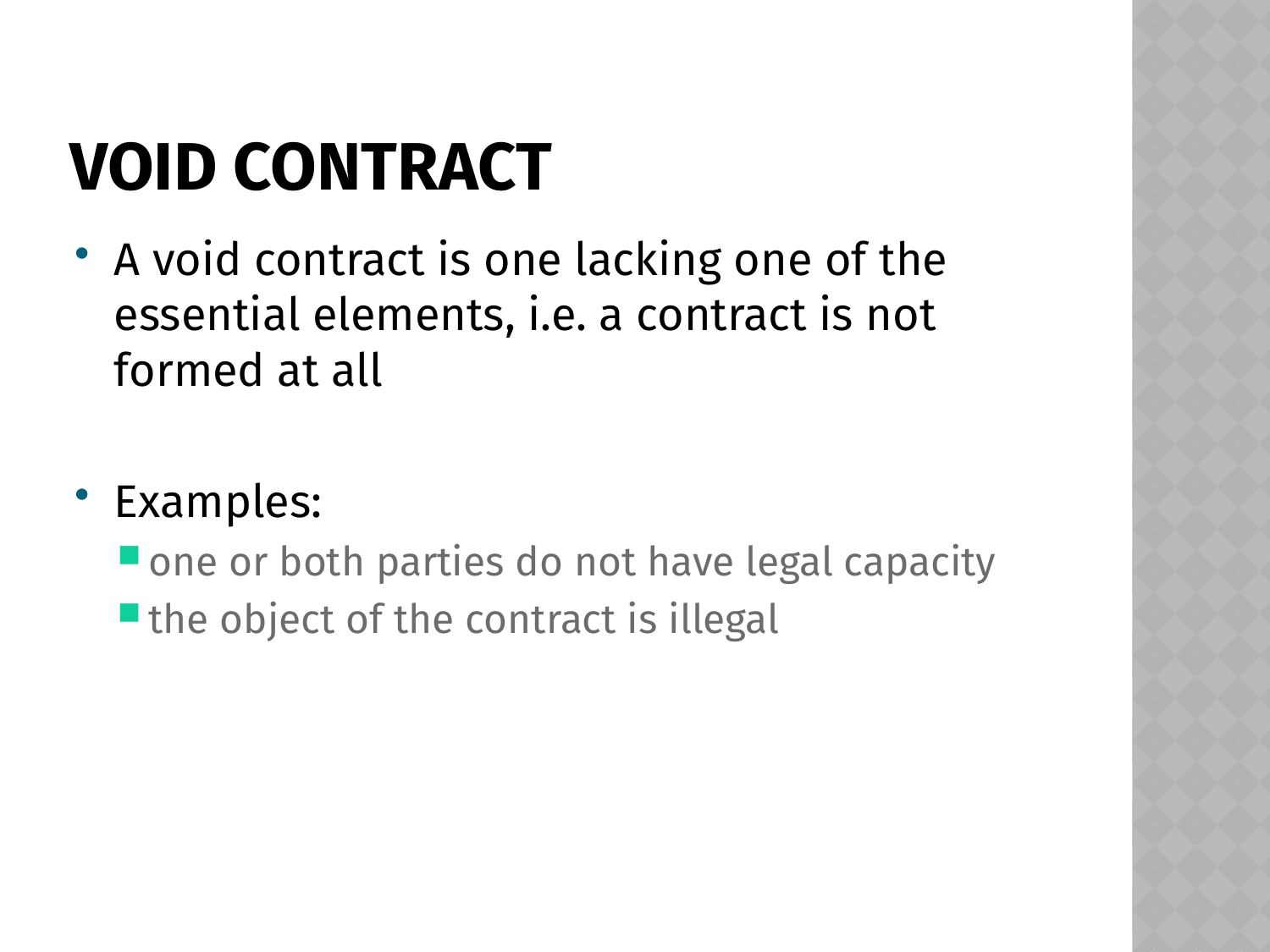

# Void contract
A void contract is one lacking one of the essential elements, i.e. a contract is not formed at all

Examples:
one or both parties do not have legal capacity
the object of the contract is illegal